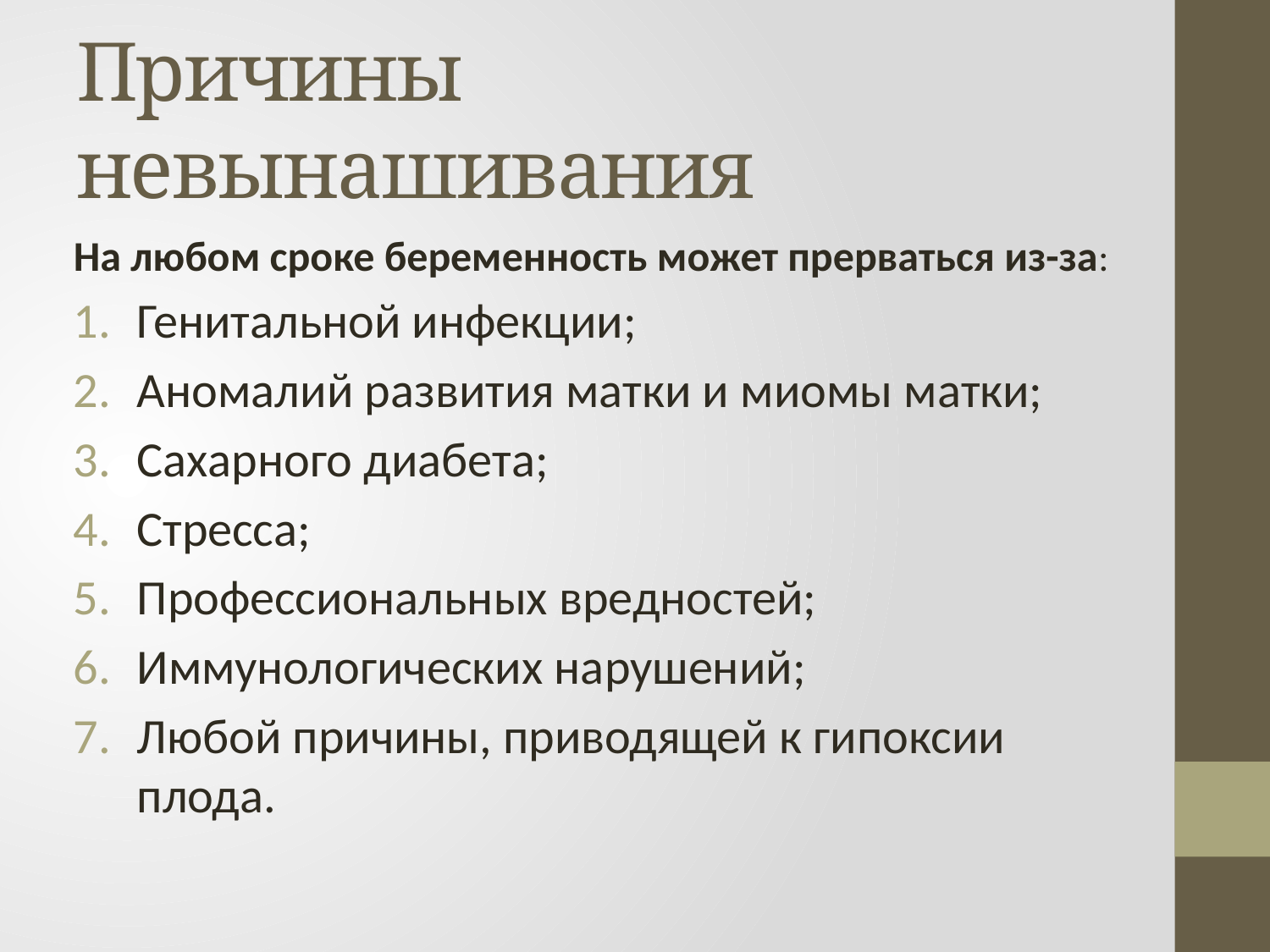

# Причины невынашивания
На любом сроке беременность может прерваться из-за:
Генитальной инфекции;
Аномалий развития матки и миомы матки;
Сахарного диабета;
Стресса;
Профессиональных вредностей;
Иммунологических нарушений;
Любой причины, приводящей к гипоксии плода.